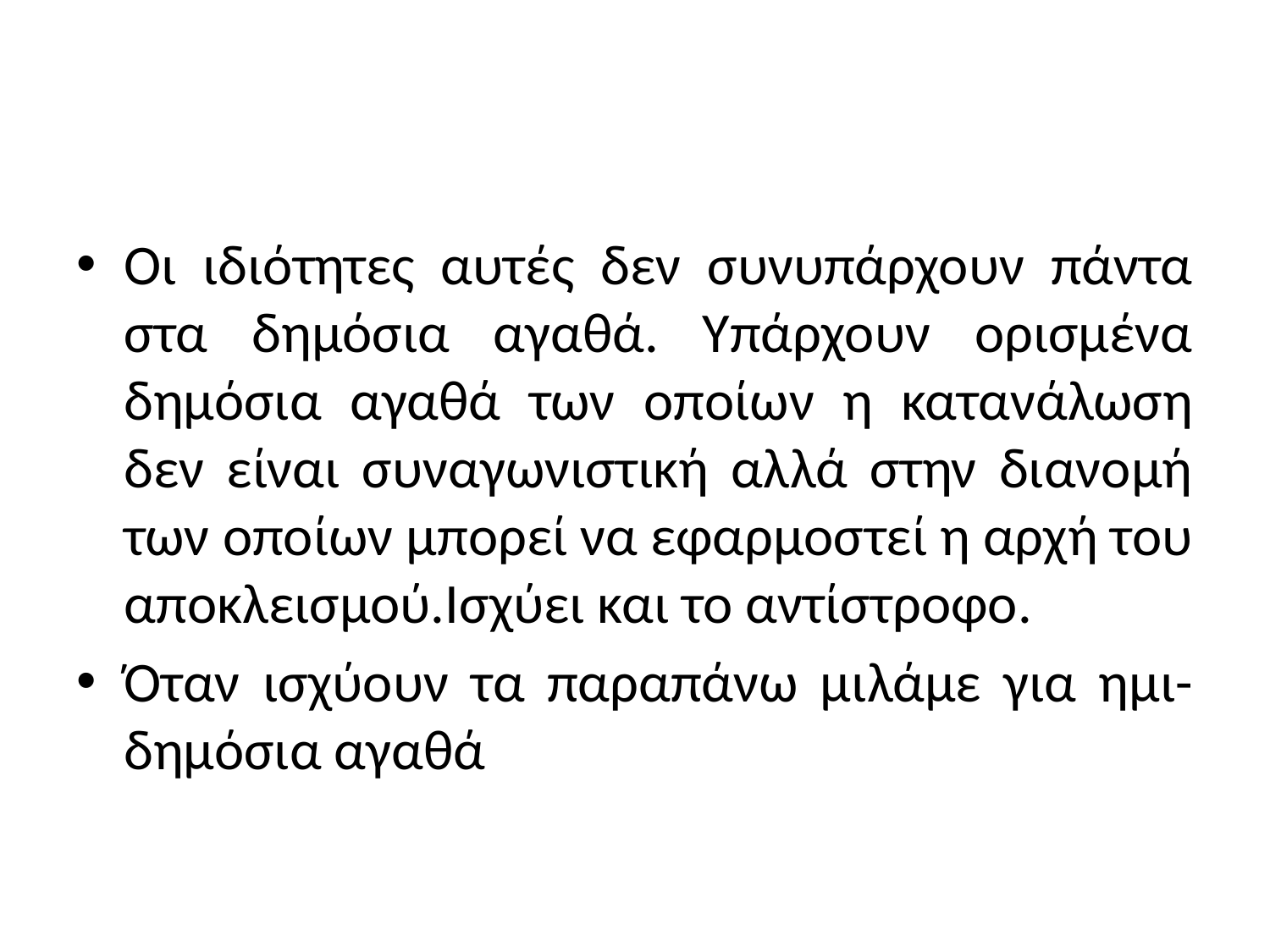

#
Οι ιδιότητες αυτές δεν συνυπάρχουν πάντα στα δημόσια αγαθά. Υπάρχουν ορισμένα δημόσια αγαθά των οποίων η κατανάλωση δεν είναι συναγωνιστική αλλά στην διανομή των οποίων μπορεί να εφαρμοστεί η αρχή του αποκλεισμού.Ισχύει και το αντίστροφο.
Όταν ισχύουν τα παραπάνω μιλάμε για ημι- δημόσια αγαθά